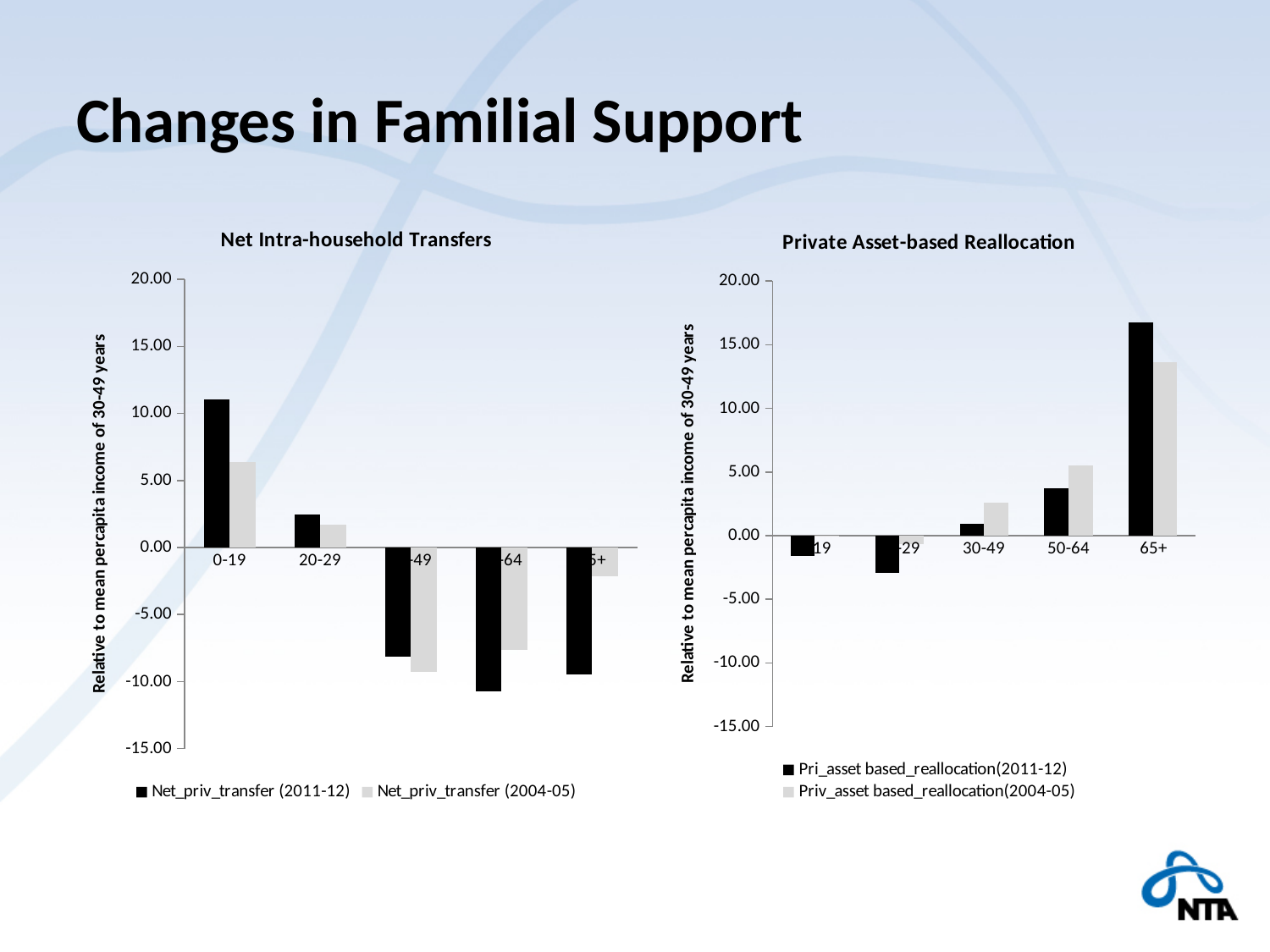

# Changes in Familial Support

### Chart: Net Intra-household Transfers

| Category | Net_priv_transfer (2011-12) | Net_priv_transfer (2004-05) |
|---|---|---|
| 0-19 | 11.048848142578887 | 6.40276867954601 |
| 20-29 | 2.435755606381464 | 1.6726306274338398 |
| 30-49 | -8.142139698518374 | -9.302248666438642 |
| 50-64 | -10.704445079088217 | -7.651621380579353 |
| 65+ | -9.481873296112488 | -2.120165738737814 |

### Chart: Private Asset-based Reallocation

| Category | Pri_asset based_reallocation(2011-12) | Priv_asset based_reallocation(2004-05) |
|---|---|---|
| 0-19 | -1.59943755214251 | -0.08282132933179168 |
| 20-29 | -2.9145930030470626 | -0.6694638980557063 |
| 30-49 | 0.9143048417206538 | 2.5696262286631777 |
| 50-64 | 3.713319448057197 | 5.489546223404971 |
| 65+ | 16.787701128223645 | 13.651395031153239 |